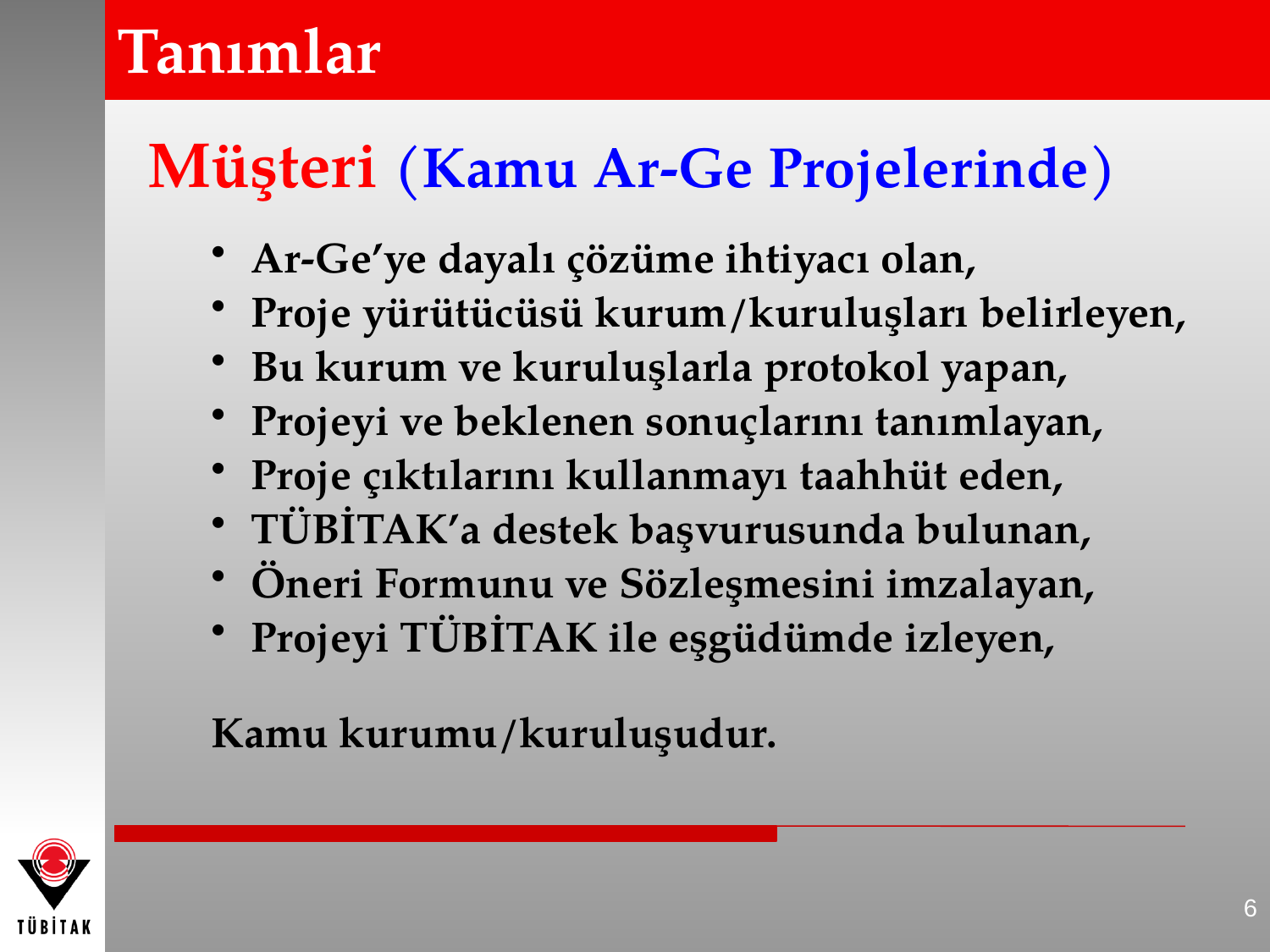

# Tanımlar
Müşteri (Kamu Ar-Ge Projelerinde)

Ar-Ge’ye dayalı çözüme ihtiyacı olan,
Proje yürütücüsü kurum/kuruluşları belirleyen,
Bu kurum ve kuruluşlarla protokol yapan,
Projeyi ve beklenen sonuçlarını tanımlayan,
Proje çıktılarını kullanmayı taahhüt eden,
TÜBİTAK’a destek başvurusunda bulunan,
Öneri Formunu ve Sözleşmesini imzalayan,
Projeyi TÜBİTAK ile eşgüdümde izleyen,

Kamu kurumu/kuruluşudur.

6